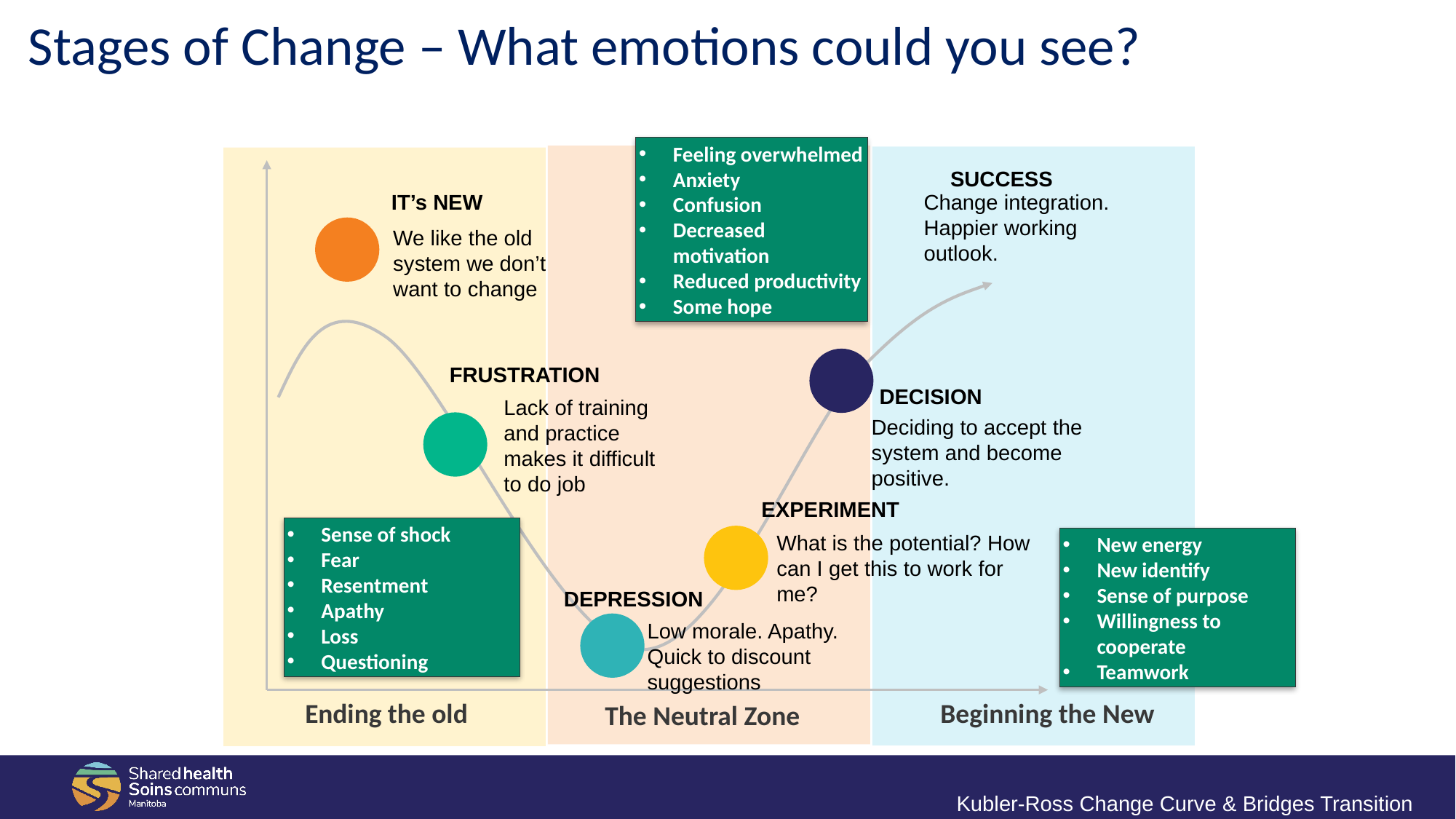

Stages of Change – What emotions could you see?
Feeling overwhelmed
Anxiety
Confusion
Decreased motivation
Reduced productivity
Some hope

SUCCESS
Change integration. Happier working outlook.
IT’s NEW

We like the old system we don’t want to change

FRUSTRATION
DECISION
Lack of training and practice makes it difficult to do job
Deciding to accept the system and become positive.

EXPERIMENT
What is the potential? How can I get this to work for me?

DEPRESSION
Low morale. Apathy. Quick to discount suggestions

Sense of shock
Fear
Resentment
Apathy
Loss
Questioning
New energy
New identify
Sense of purpose
Willingness to cooperate
Teamwork
Ending the old
Beginning the New
The Neutral Zone
Kubler-Ross Change Curve & Bridges Transition Theory